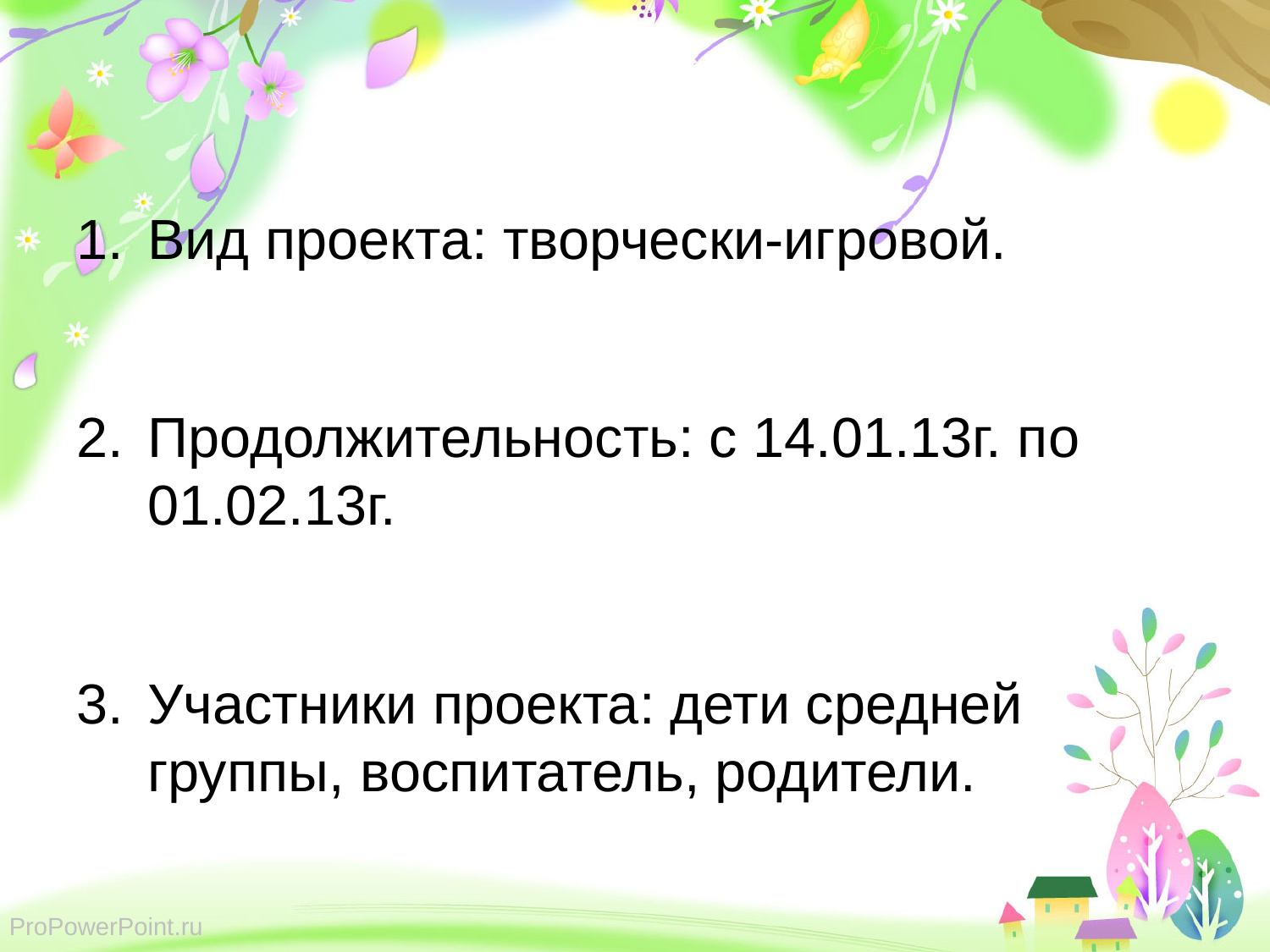

Вид проекта: творчески-игровой.

Продолжительность: с 14.01.13г. по 01.02.13г.

Участники проекта: дети средней группы, воспитатель, родители.